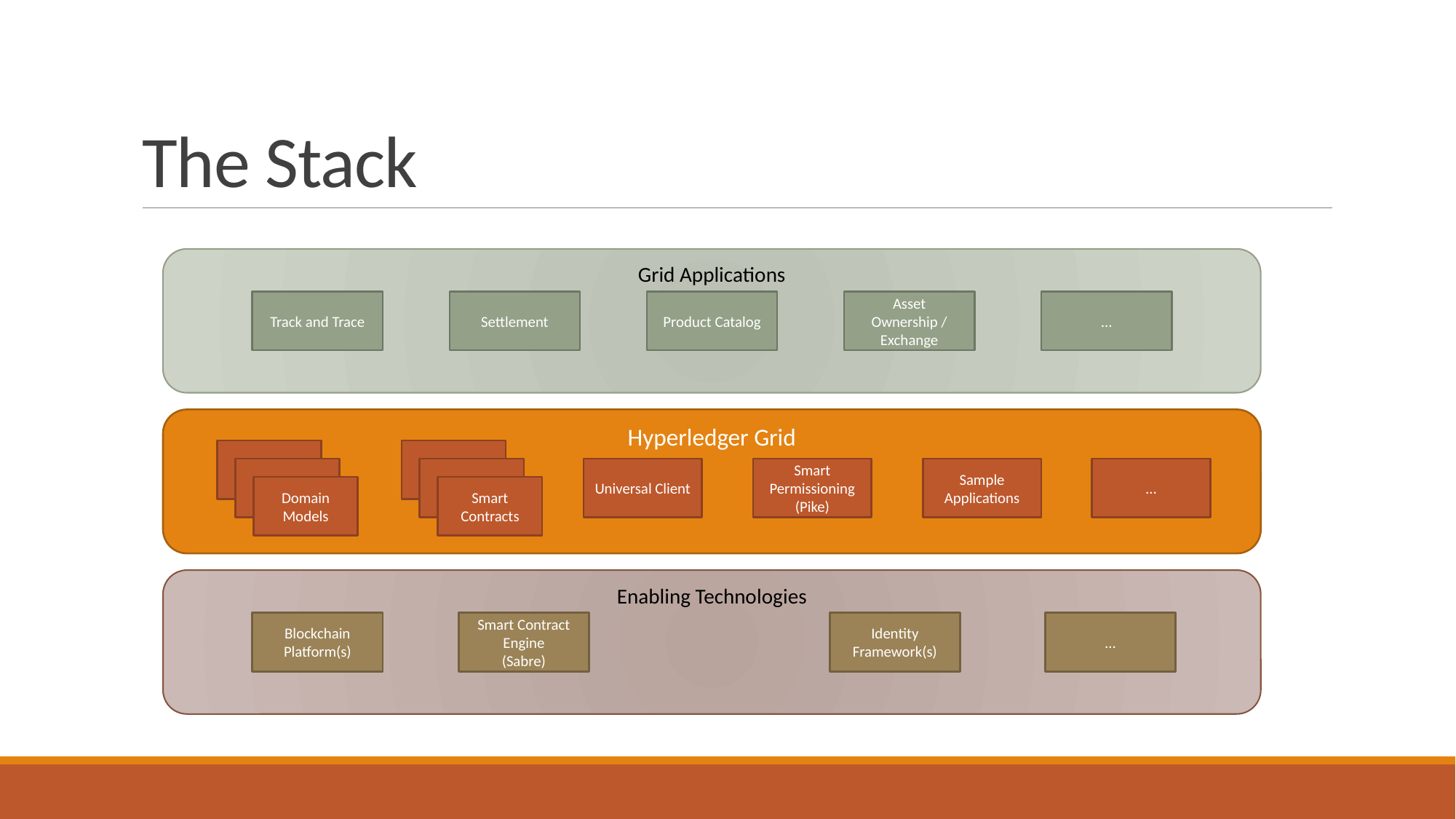

# The Stack
Grid Applications
Track and Trace
Settlement
Product Catalog
Asset Ownership / Exchange
…
Hyperledger Grid

Universal Client
Smart Permissioning (Pike)
Sample Applications
…
Domain Models
Smart Contracts
Enabling Technologies
Blockchain Platform(s)
Smart Contract Engine
(Sabre)
Identity Framework(s)
…